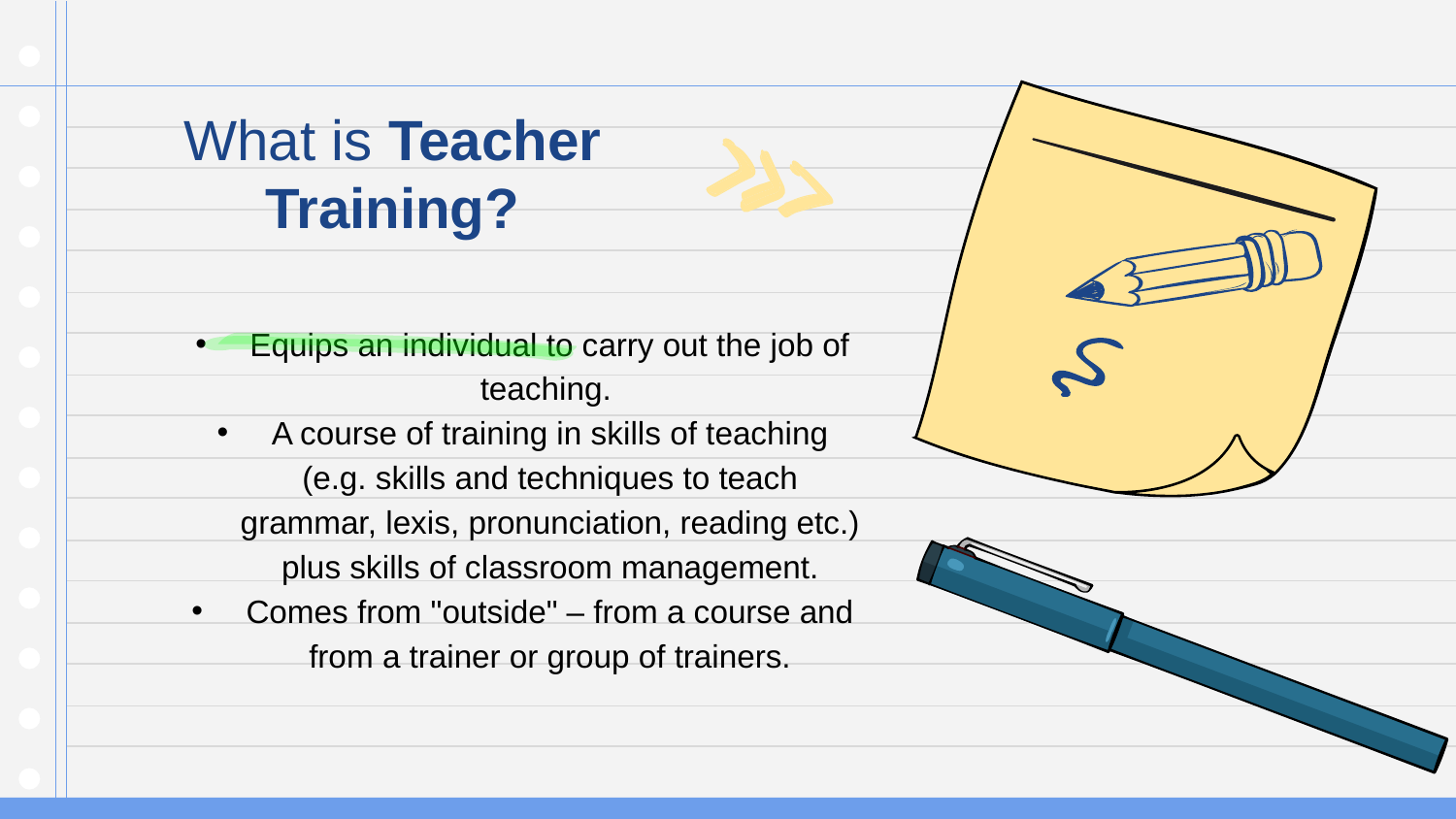

# What is Teacher Training?
Equips an individual to carry out the job of teaching.
A course of training in skills of teaching (e.g. skills and techniques to teach grammar, lexis, pronunciation, reading etc.) plus skills of classroom management.
Comes from "outside" – from a course and from a trainer or group of trainers.